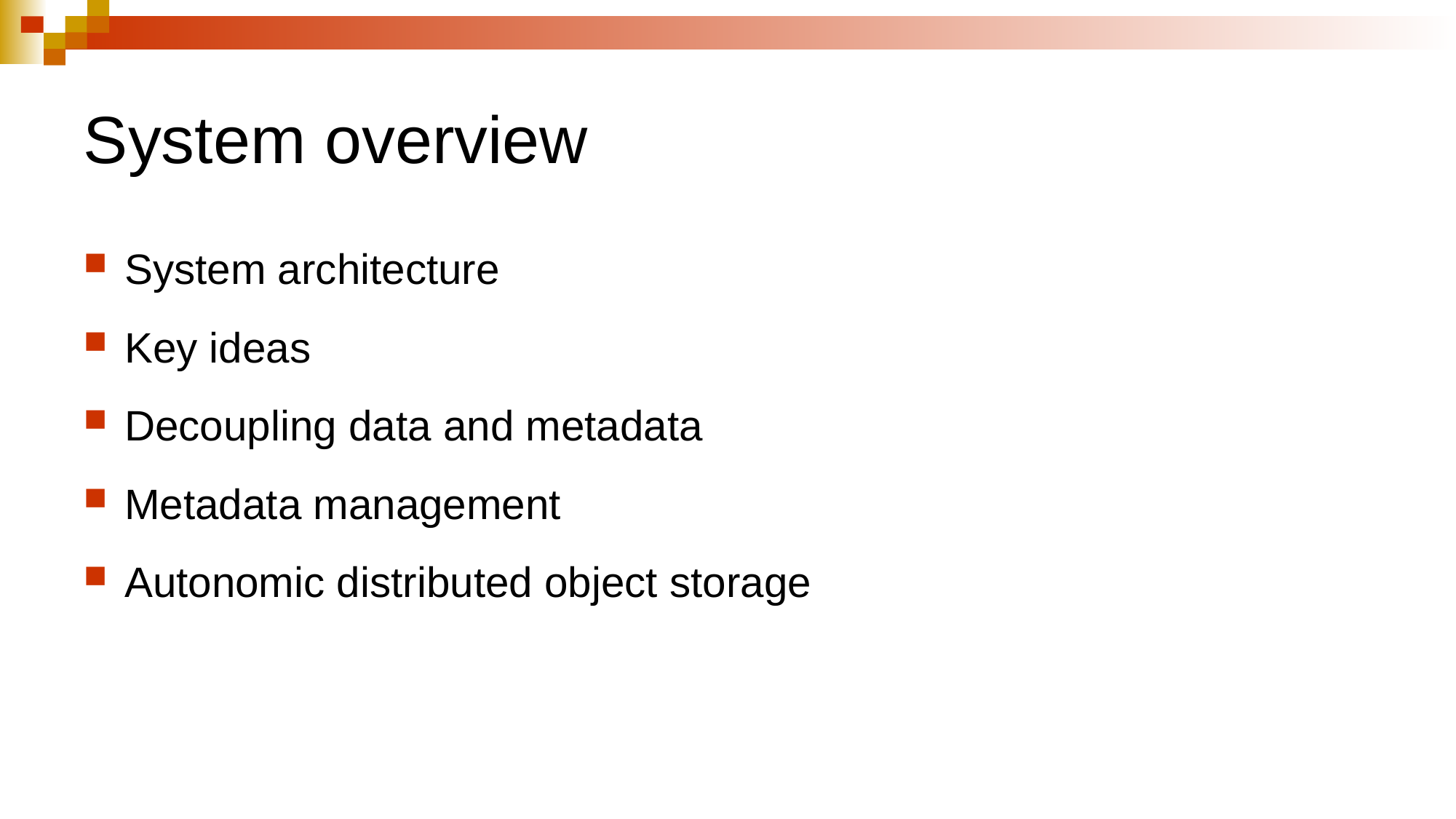

# System overview
System architecture
Key ideas
Decoupling data and metadata
Metadata management
Autonomic distributed object storage